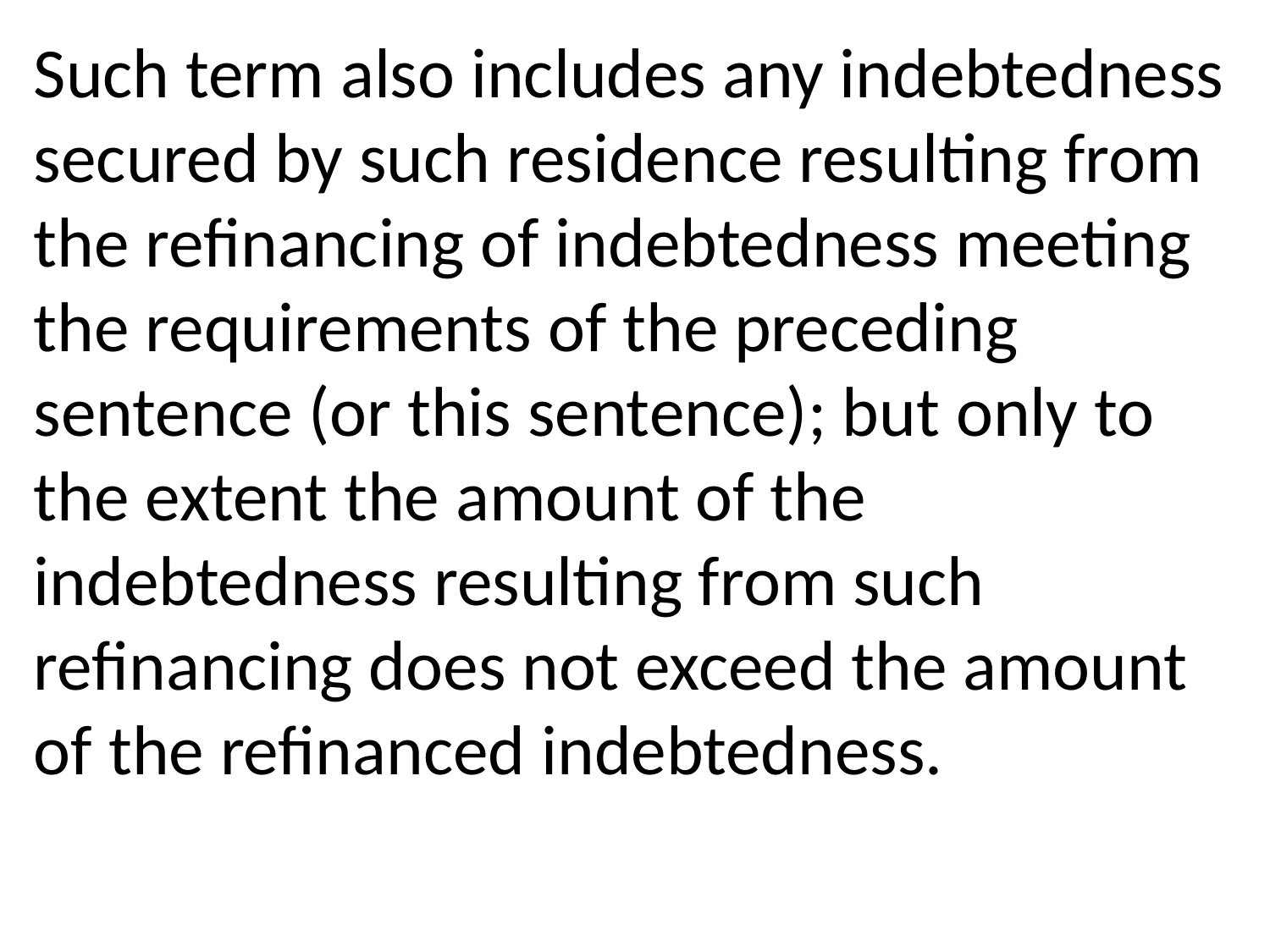

Such term also includes any indebtedness secured by such residence resulting from the refinancing of indebtedness meeting the requirements of the preceding sentence (or this sentence); but only to the extent the amount of the indebtedness resulting from such refinancing does not exceed the amount of the refinanced indebtedness.